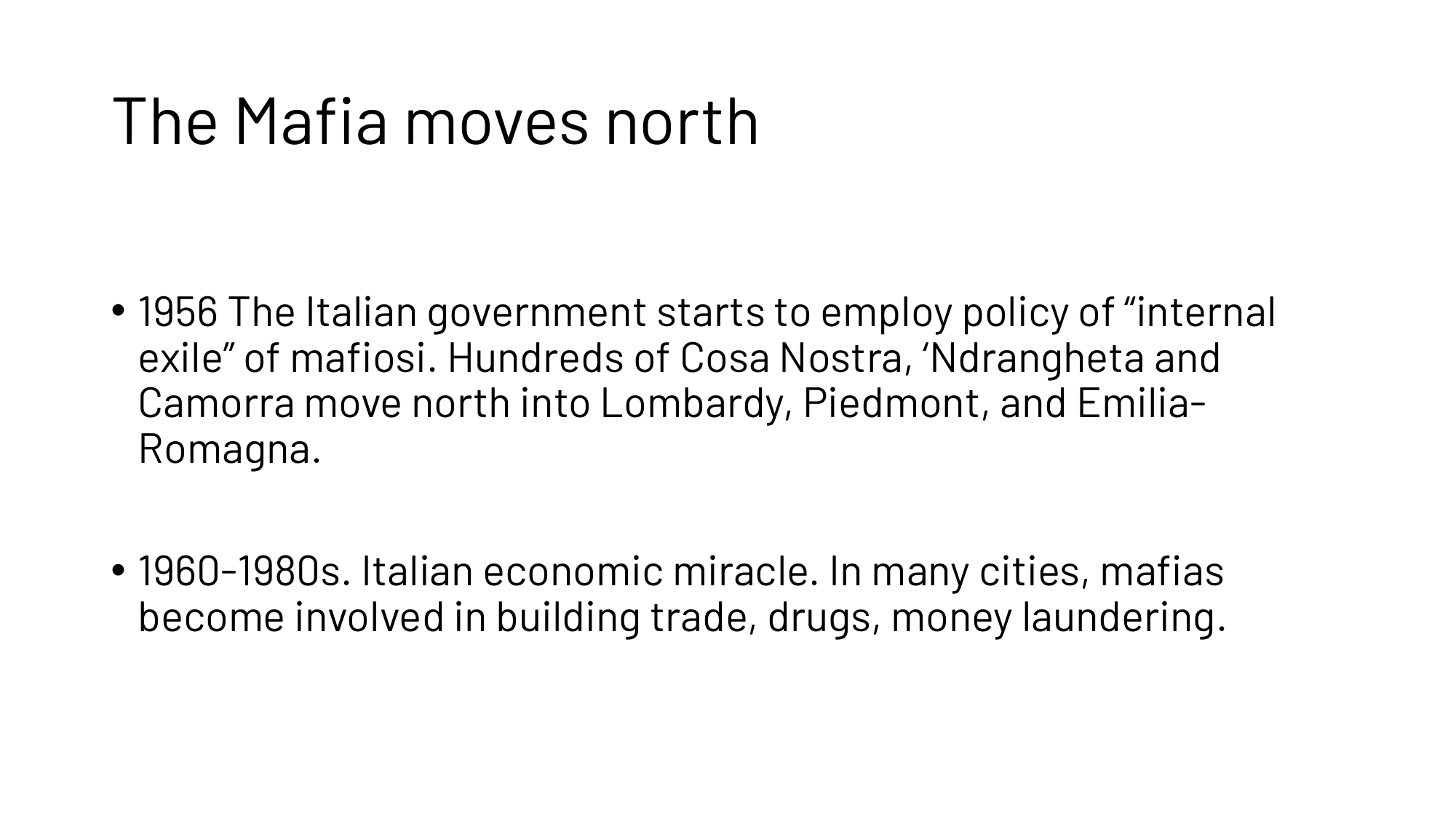

# The Mafia moves north

1956 The Italian government starts to employ policy of “internal exile” of mafiosi. Hundreds of Cosa Nostra, ‘Ndrangheta and Camorra move north into Lombardy, Piedmont, and Emilia-Romagna.

1960-1980s. Italian economic miracle. In many cities, mafias become involved in building trade, drugs, money laundering.